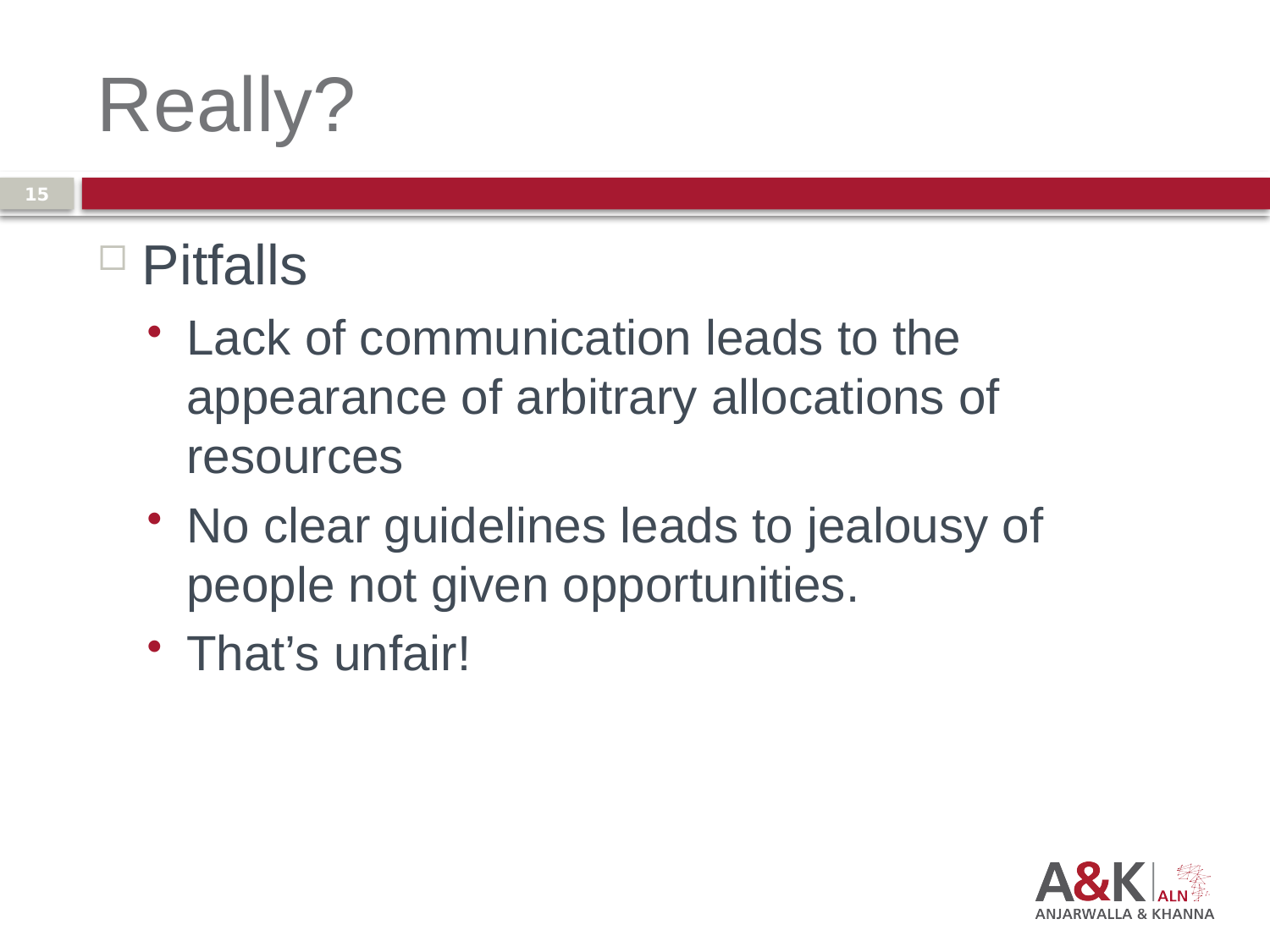

# Really?
15
Pitfalls
Lack of communication leads to the appearance of arbitrary allocations of resources
No clear guidelines leads to jealousy of people not given opportunities.
That’s unfair!